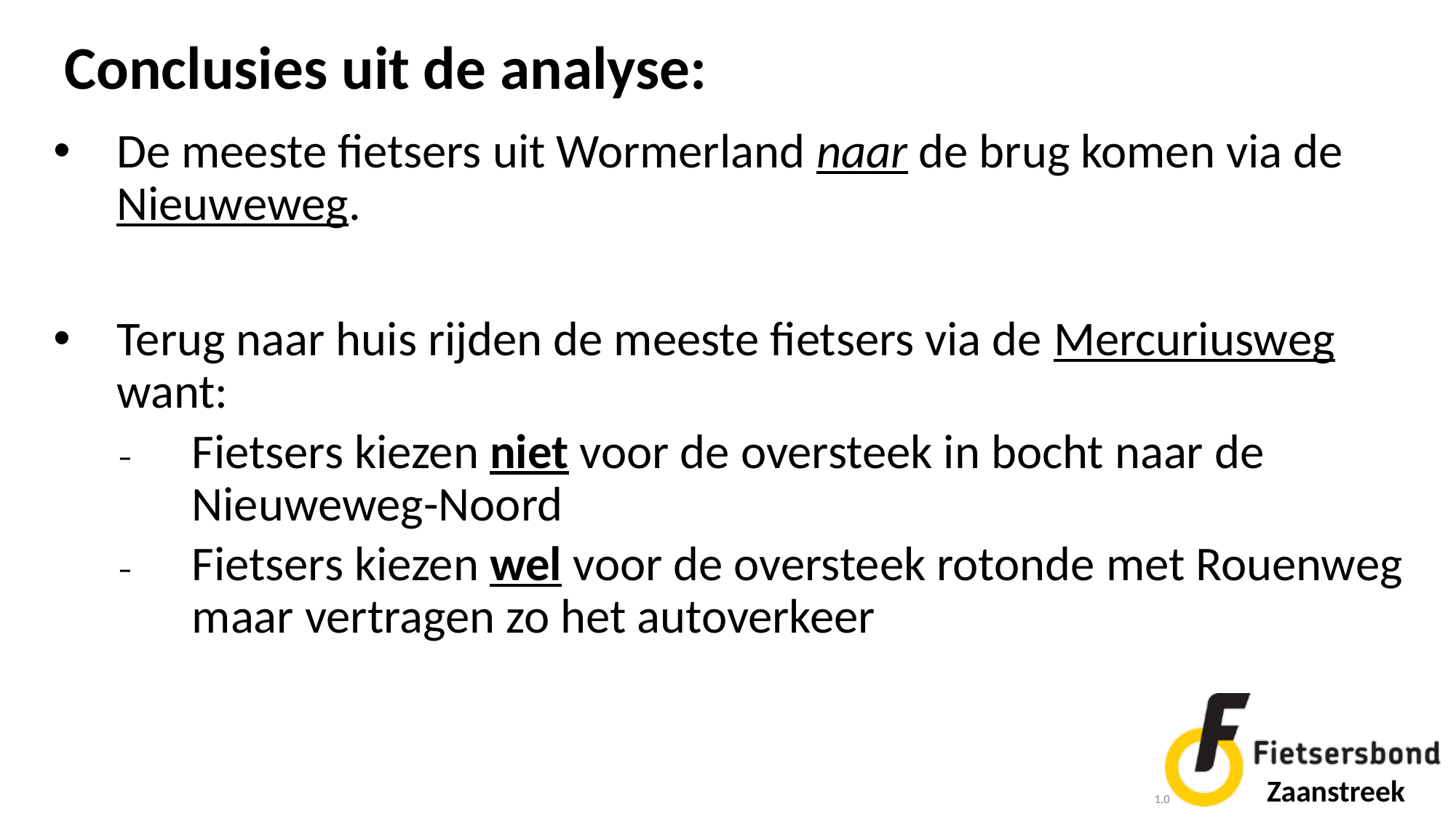

# Conclusies uit de analyse:
De meeste fietsers uit Wormerland naar de brug komen via de Nieuweweg.

Terug naar huis rijden de meeste fietsers via de Mercuriusweg want:
Fietsers kiezen niet voor de oversteek in bocht naar de  Nieuweweg-Noord
Fietsers kiezen wel voor de oversteek rotonde met Rouenweg maar vertragen zo het autoverkeer
1.0